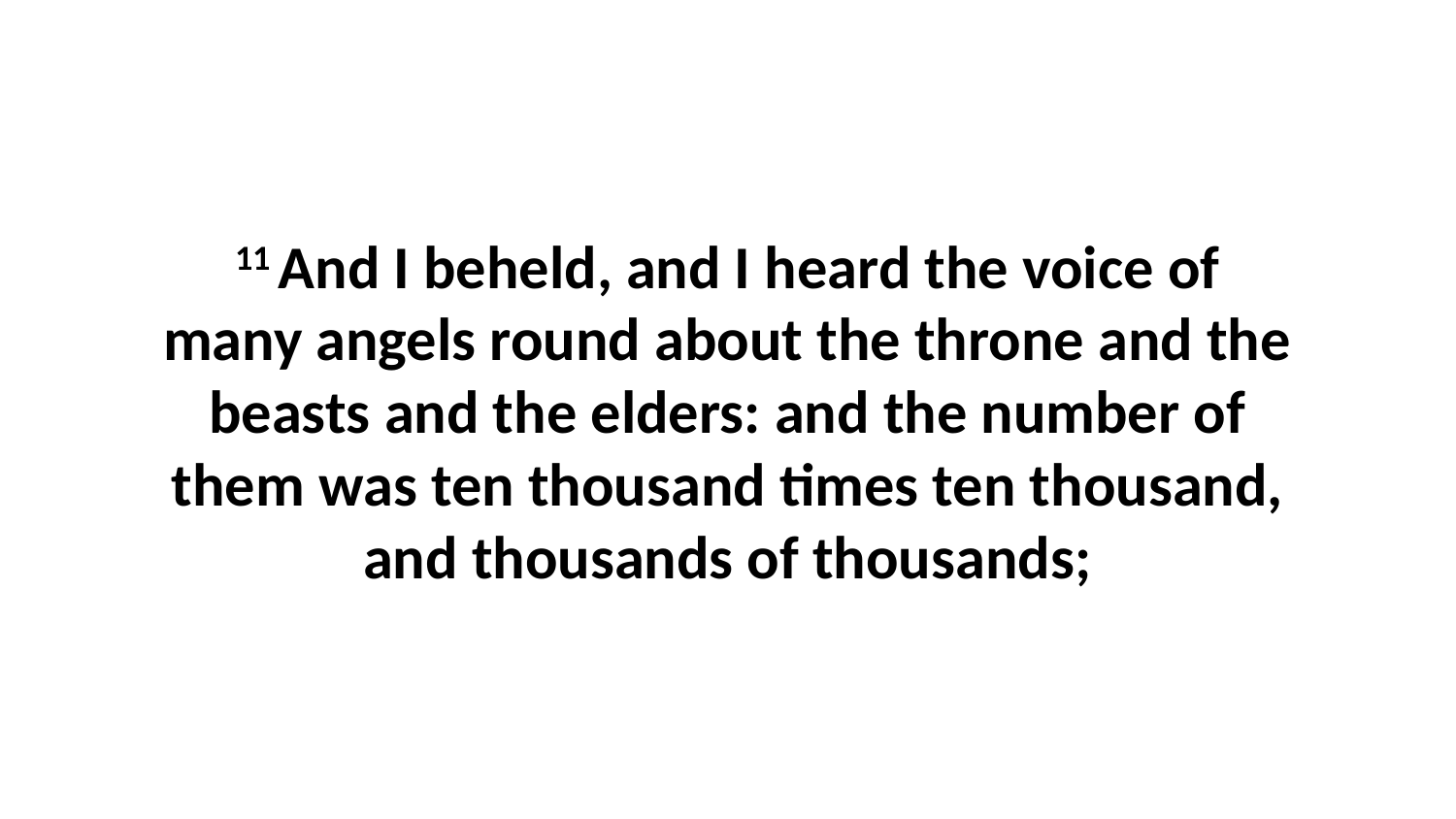

11 And I beheld, and I heard the voice of many angels round about the throne and the beasts and the elders: and the number of them was ten thousand times ten thousand, and thousands of thousands;